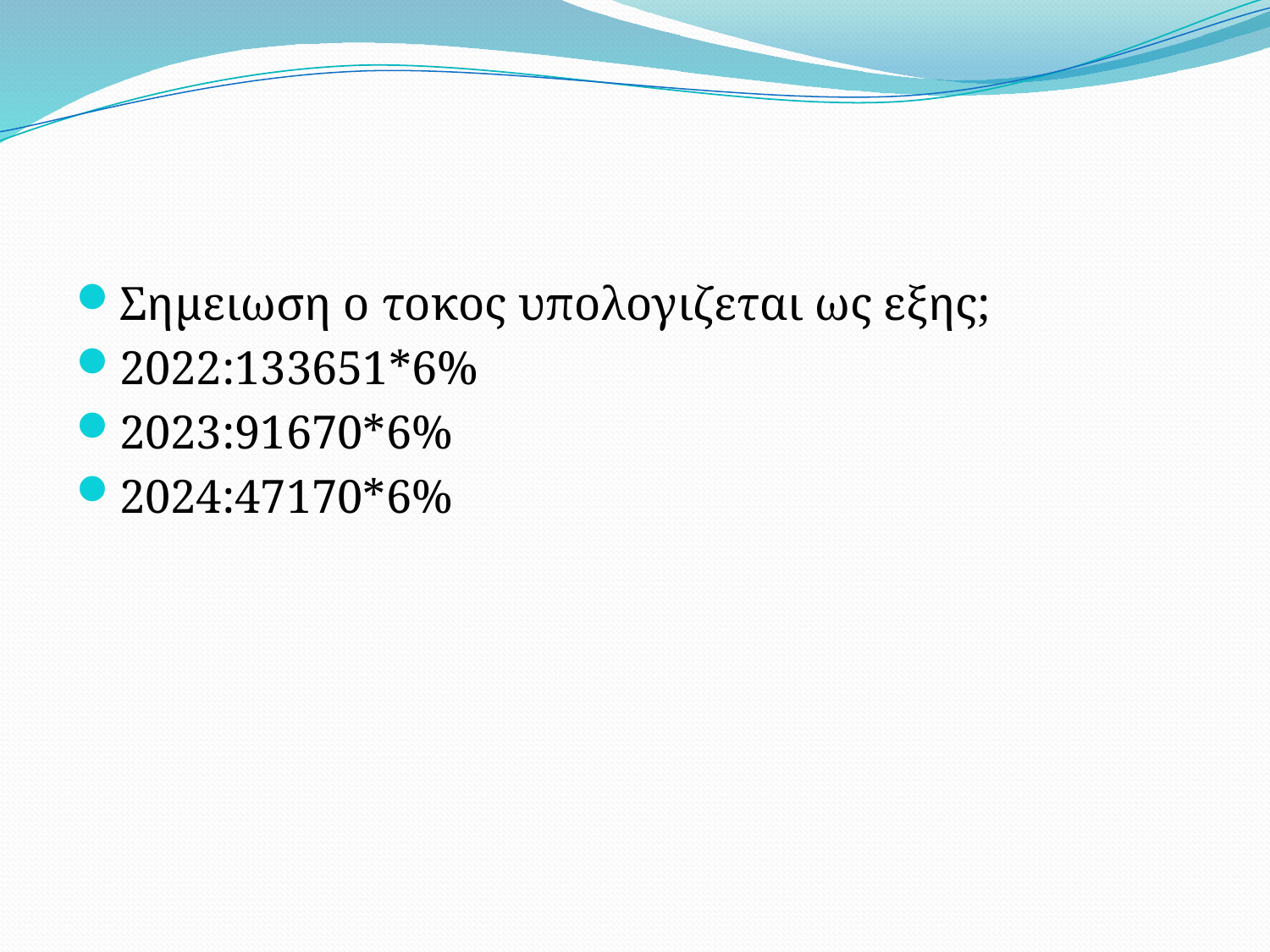

#
Σημειωση ο τοκος υπολογιζεται ως εξης;
2022:133651*6%
2023:91670*6%
2024:47170*6%